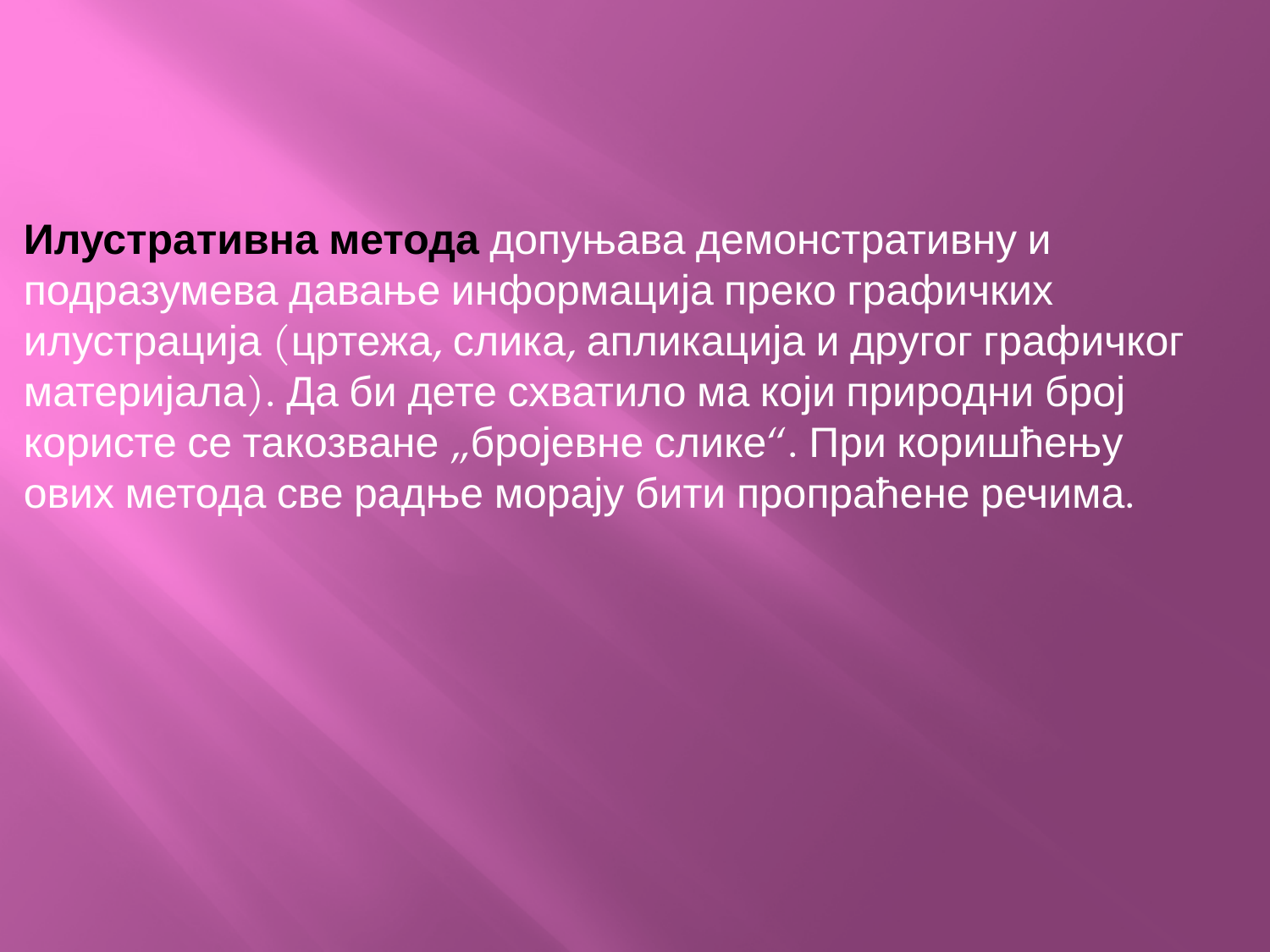

Илустративна метода допуњава демонстративну и подразумева давање информација преко графичких илустрација (цртежа, слика, апликација и другог графичког материјала). Да би дете схватило ма који природни број користе се такозване „бројевне слике“. При коришћењу ових метода све радње морају бити пропраћене речима.